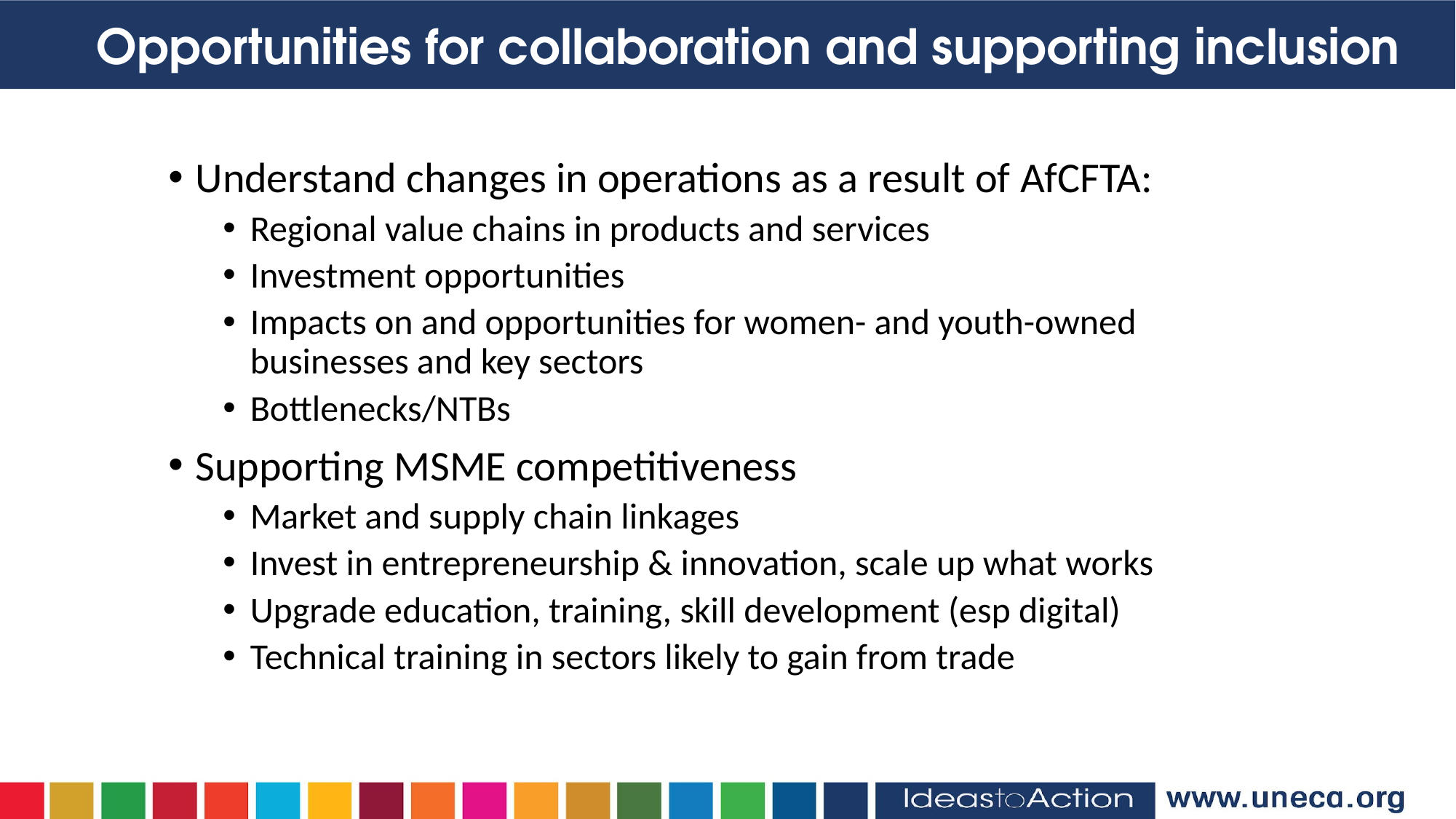

Opportunities for collaboration and supporting inclusion
Understand changes in operations as a result of AfCFTA:
Regional value chains in products and services
Investment opportunities
Impacts on and opportunities for women- and youth-owned businesses and key sectors
Bottlenecks/NTBs
Supporting MSME competitiveness
Market and supply chain linkages
Invest in entrepreneurship & innovation, scale up what works
Upgrade education, training, skill development (esp digital)
Technical training in sectors likely to gain from trade